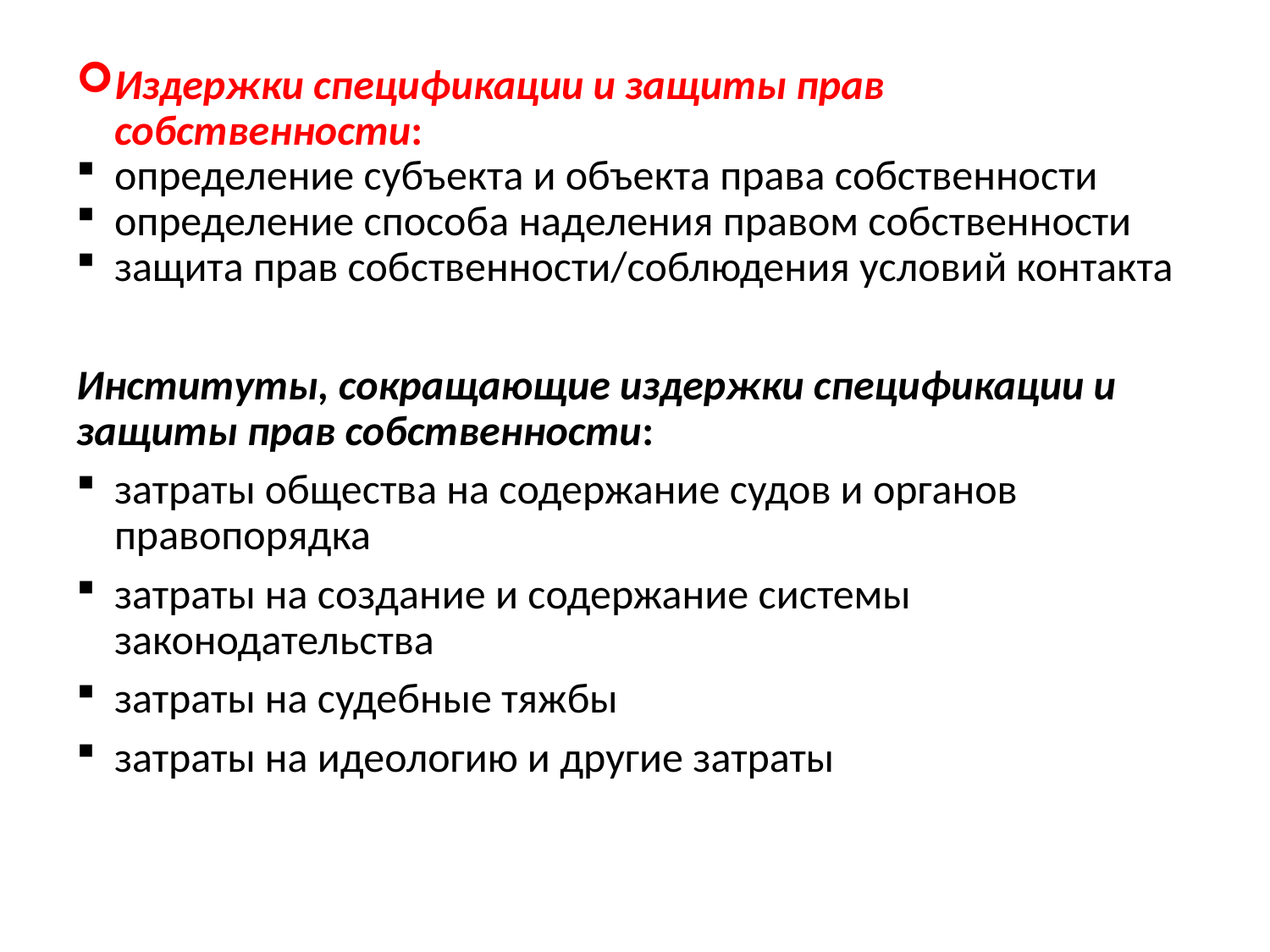

Издержки спецификации и защиты прав собственности:
определение субъекта и объекта права собственности
определение способа наделения правом собственности
защита прав собственности/соблюдения условий контакта

Институты, сокращающие издержки спецификации и защиты прав собственности:
затраты общества на содержание судов и органов правопорядка
затраты на создание и содержание системы законодательства
затраты на судебные тяжбы
затраты на идеологию и другие затраты